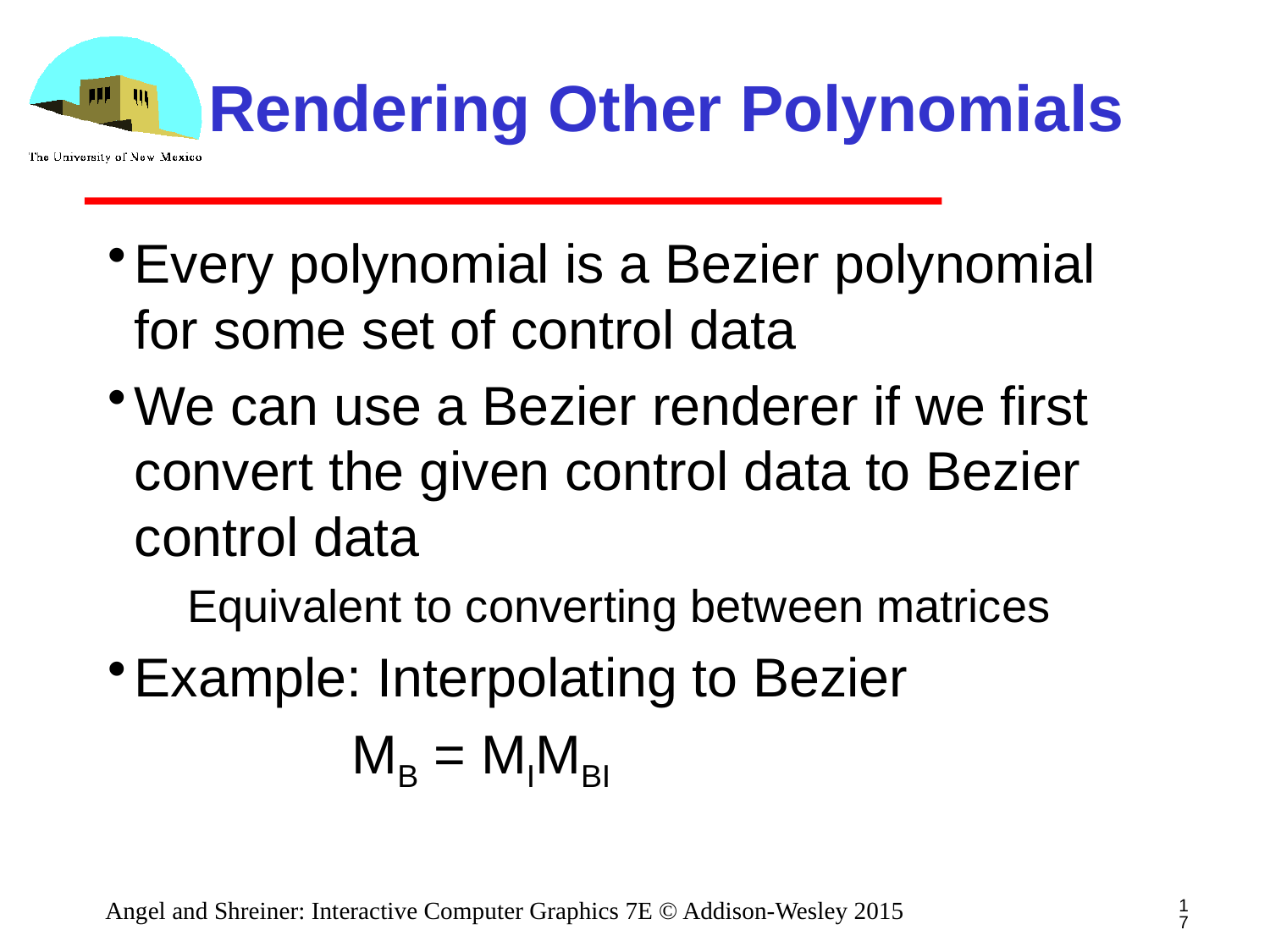

# Rendering Other Polynomials
Every polynomial is a Bezier polynomial for some set of control data
We can use a Bezier renderer if we first convert the given control data to Bezier control data
Equivalent to converting between matrices
Example: Interpolating to Bezier
                MB = MIMBI
17
Angel and Shreiner: Interactive Computer Graphics 7E © Addison-Wesley 2015